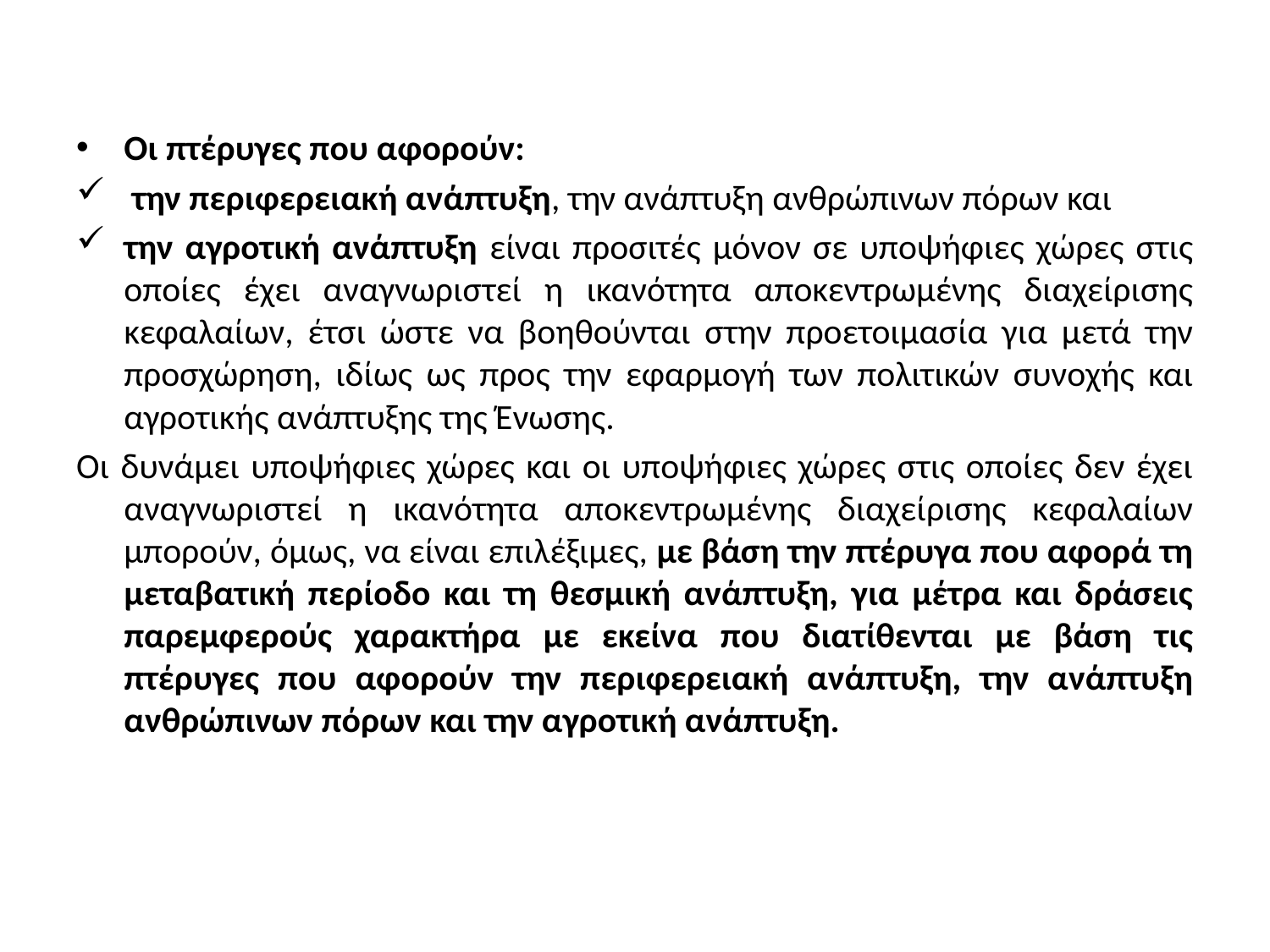

Οι πτέρυγες που αφορούν:
 την περιφερειακή ανάπτυξη, την ανάπτυξη ανθρώπινων πόρων και
την αγροτική ανάπτυξη είναι προσιτές μόνον σε υποψήφιες χώρες στις οποίες έχει αναγνωριστεί η ικανότητα αποκεντρωμένης διαχείρισης κεφαλαίων, έτσι ώστε να βοηθούνται στην προετοιμασία για μετά την προσχώρηση, ιδίως ως προς την εφαρμογή των πολιτικών συνοχής και αγροτικής ανάπτυξης της Ένωσης.
Οι δυνάμει υποψήφιες χώρες και οι υποψήφιες χώρες στις οποίες δεν έχει αναγνωριστεί η ικανότητα αποκεντρωμένης διαχείρισης κεφαλαίων μπορούν, όμως, να είναι επιλέξιμες, με βάση την πτέρυγα που αφορά τη μεταβατική περίοδο και τη θεσμική ανάπτυξη, για μέτρα και δράσεις παρεμφερούς χαρακτήρα με εκείνα που διατίθενται με βάση τις πτέρυγες που αφορούν την περιφερειακή ανάπτυξη, την ανάπτυξη ανθρώπινων πόρων και την αγροτική ανάπτυξη.